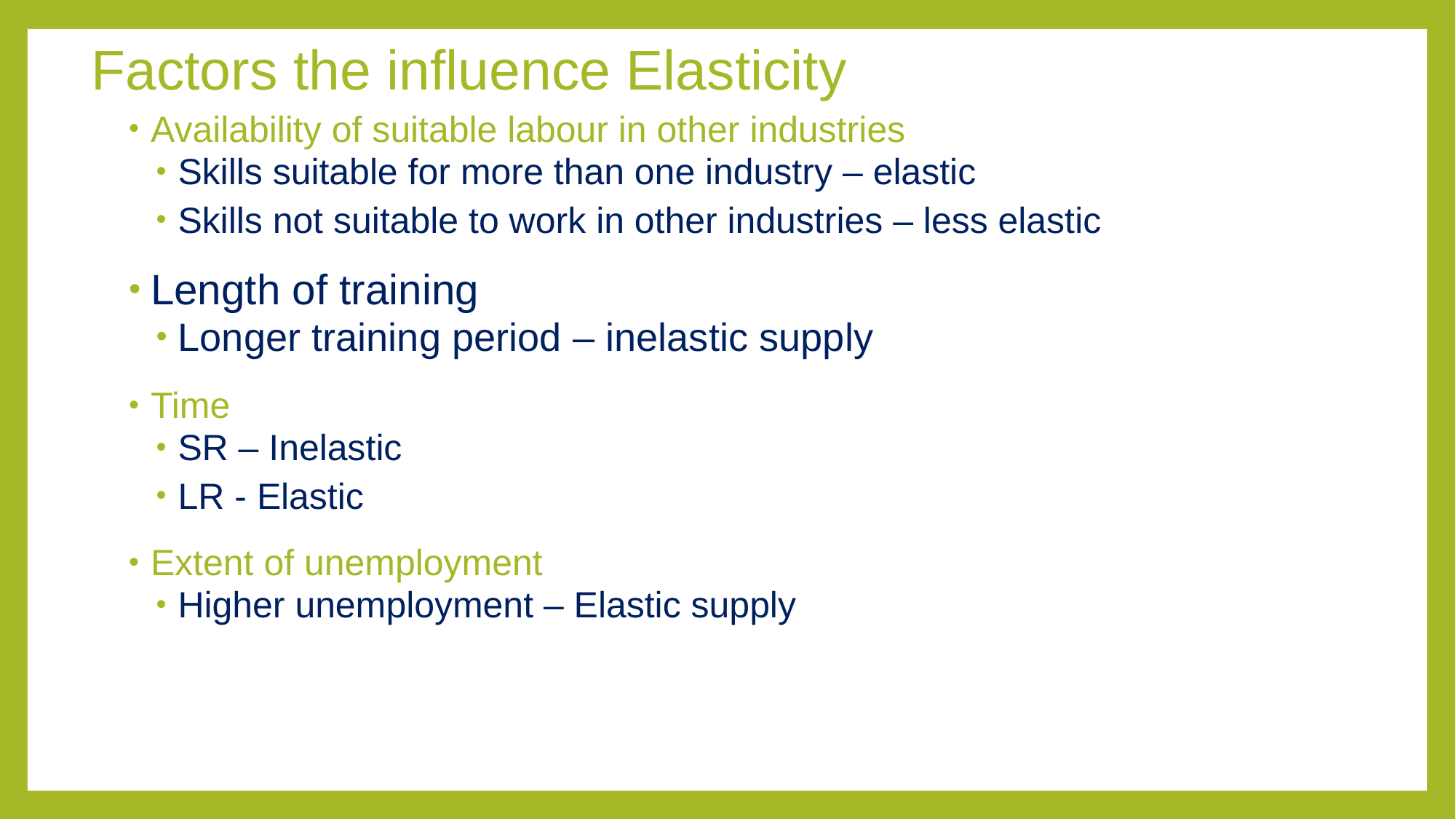

# Factors the influence Elasticity
Availability of suitable labour in other industries
Skills suitable for more than one industry – elastic
Skills not suitable to work in other industries – less elastic
Length of training
Longer training period – inelastic supply
Time
SR – Inelastic
LR - Elastic
Extent of unemployment
Higher unemployment – Elastic supply